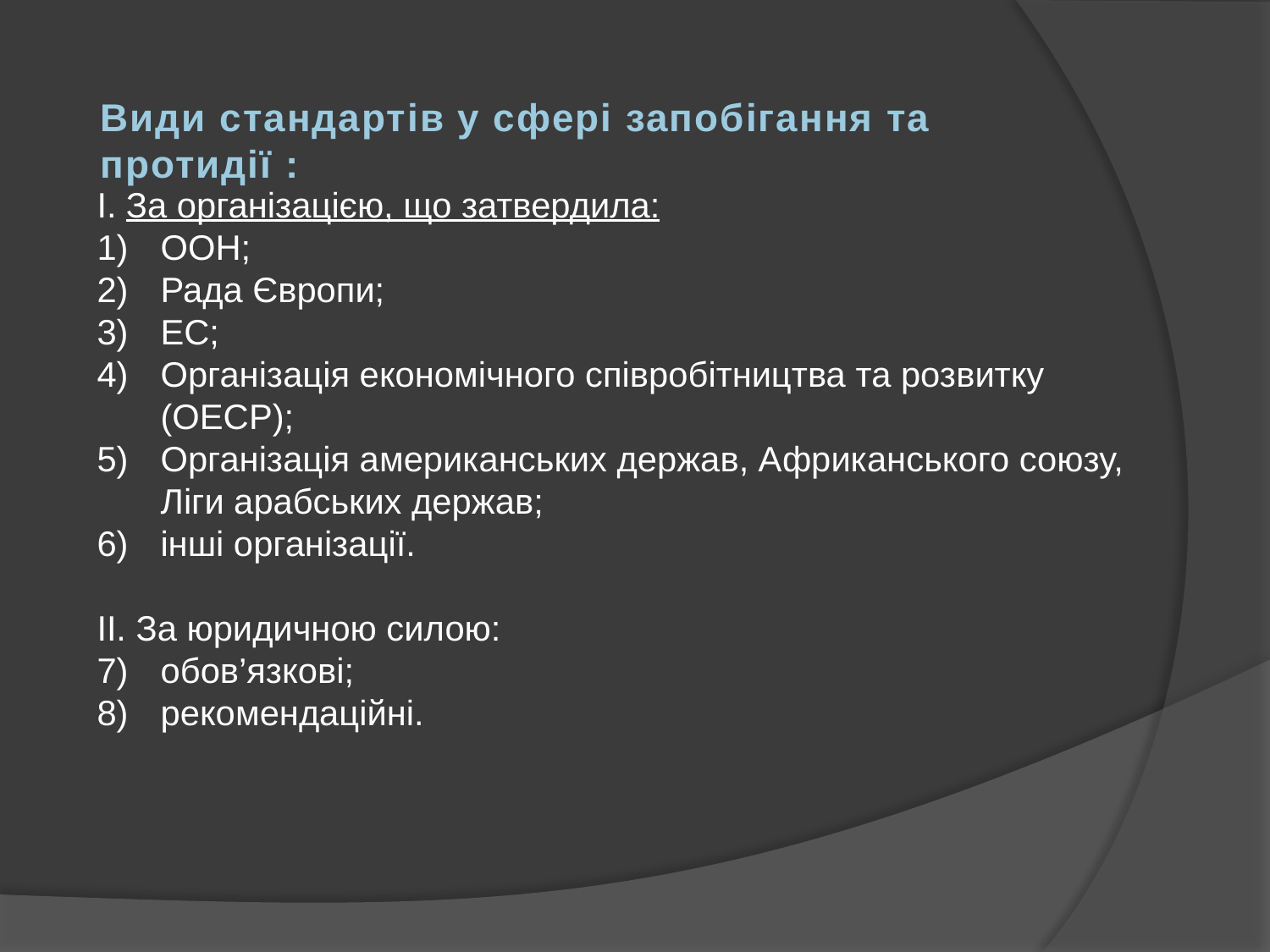

Види стандартів у сфері запобігання та протидії :
І. За організацією, що затвердила:
ООН;
Рада Європи;
ЕС;
Організація економічного співробітництва та розвитку (ОЕСР);
Організація американських держав, Африканського союзу, Ліги арабських держав;
інші організації.

ІІ. За юридичною силою:
обов’язкові;
рекомендаційні.